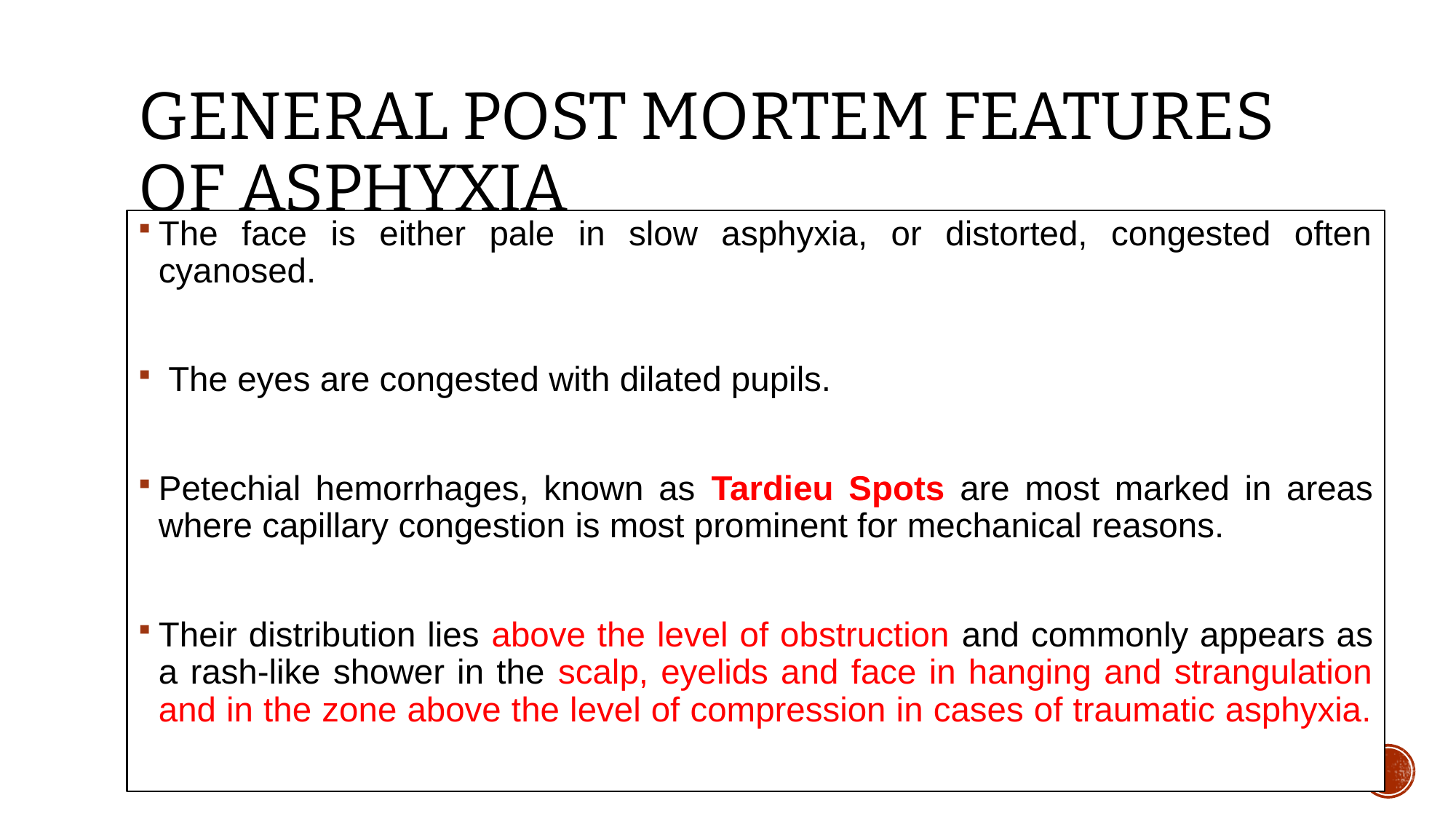

# GENERAL POST MORTEM FEATURES OF ASPHYXIA
The face is either pale in slow asphyxia, or distorted, congested often cyanosed.

 The eyes are congested with dilated pupils.

Petechial hemorrhages, known as Tardieu Spots are most marked in areas where capillary congestion is most prominent for mechanical reasons.

Their distribution lies above the level of obstruction and commonly appears as a rash-like shower in the scalp, eyelids and face in hanging and strangulation and in the zone above the level of compression in cases of traumatic asphyxia.